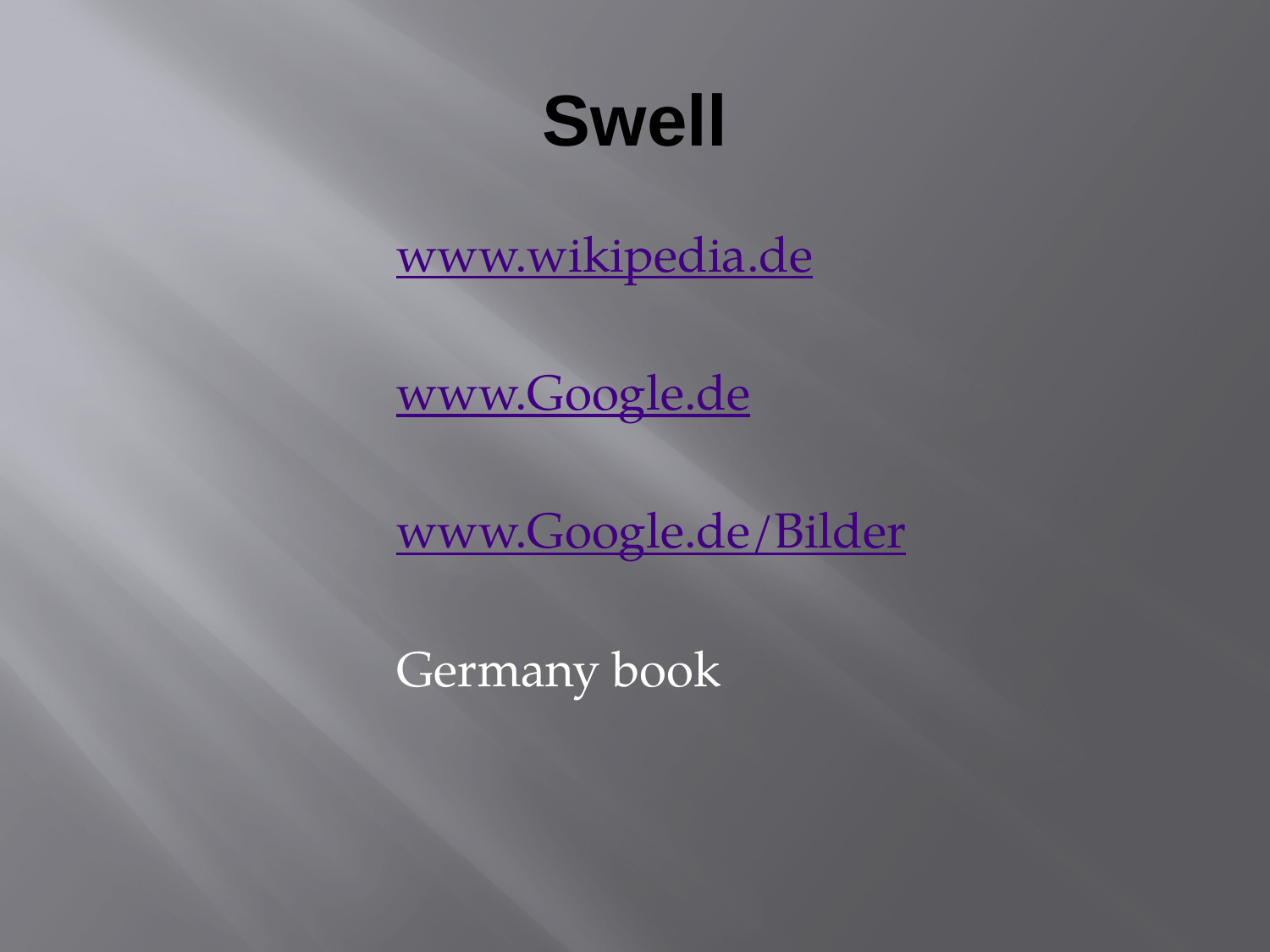

# Swell
www.wikipedia.de

www.Google.de

www.Google.de/Bilder

Germany book